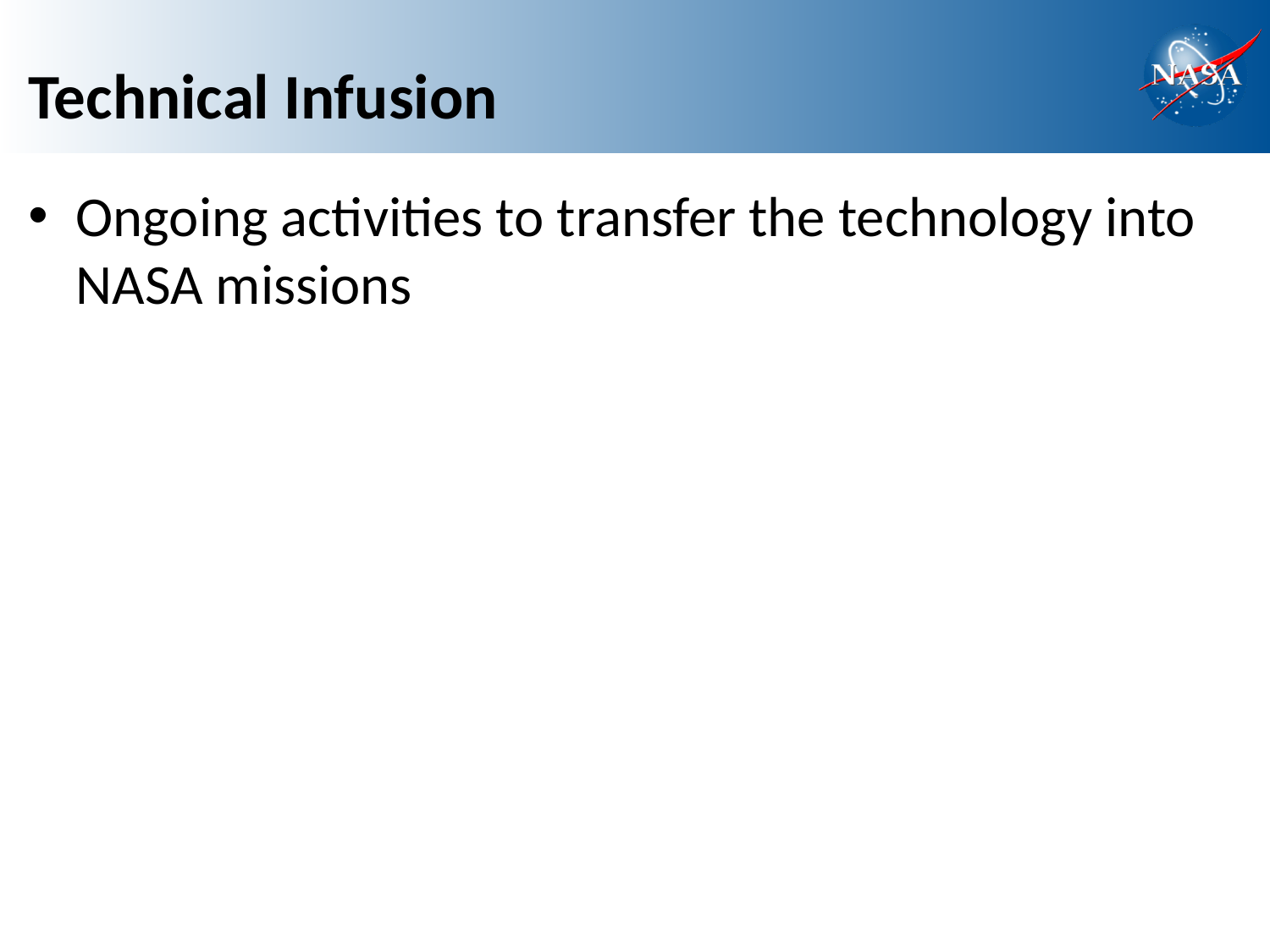

# Technical Infusion
Ongoing activities to transfer the technology into NASA missions